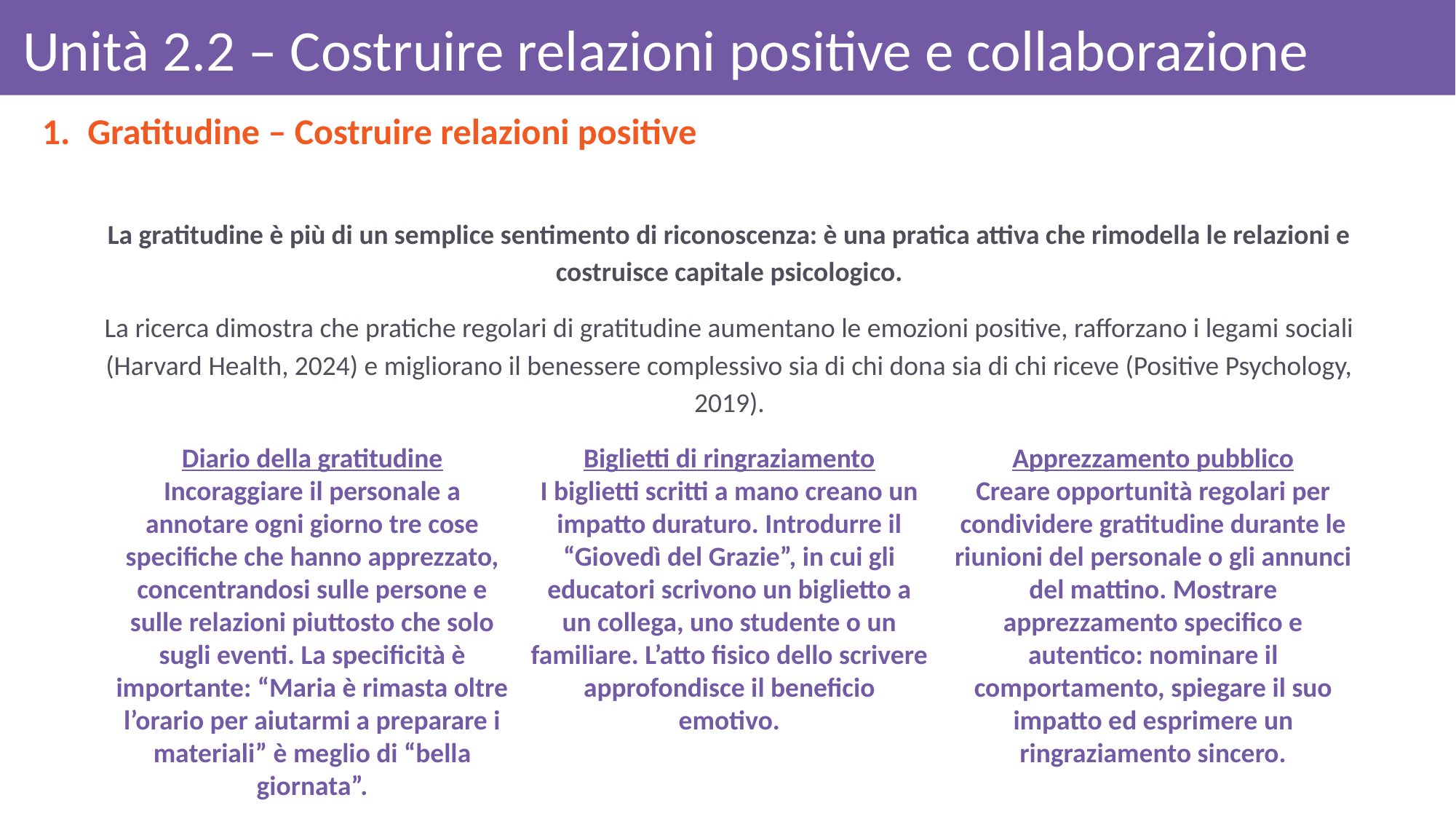

# Unità 2.2 – Costruire relazioni positive e collaborazione
Gratitudine – Costruire relazioni positive
La gratitudine è più di un semplice sentimento di riconoscenza: è una pratica attiva che rimodella le relazioni e costruisce capitale psicologico.
La ricerca dimostra che pratiche regolari di gratitudine aumentano le emozioni positive, rafforzano i legami sociali (Harvard Health, 2024) e migliorano il benessere complessivo sia di chi dona sia di chi riceve (Positive Psychology, 2019).
Diario della gratitudine
Incoraggiare il personale a annotare ogni giorno tre cose specifiche che hanno apprezzato, concentrandosi sulle persone e sulle relazioni piuttosto che solo sugli eventi. La specificità è importante: “Maria è rimasta oltre l’orario per aiutarmi a preparare i materiali” è meglio di “bella giornata”.

Biglietti di ringraziamento
I biglietti scritti a mano creano un impatto duraturo. Introdurre il “Giovedì del Grazie”, in cui gli educatori scrivono un biglietto a un collega, uno studente o un familiare. L’atto fisico dello scrivere approfondisce il beneficio emotivo.

Apprezzamento pubblico
Creare opportunità regolari per condividere gratitudine durante le riunioni del personale o gli annunci del mattino. Mostrare apprezzamento specifico e autentico: nominare il comportamento, spiegare il suo impatto ed esprimere un ringraziamento sincero.